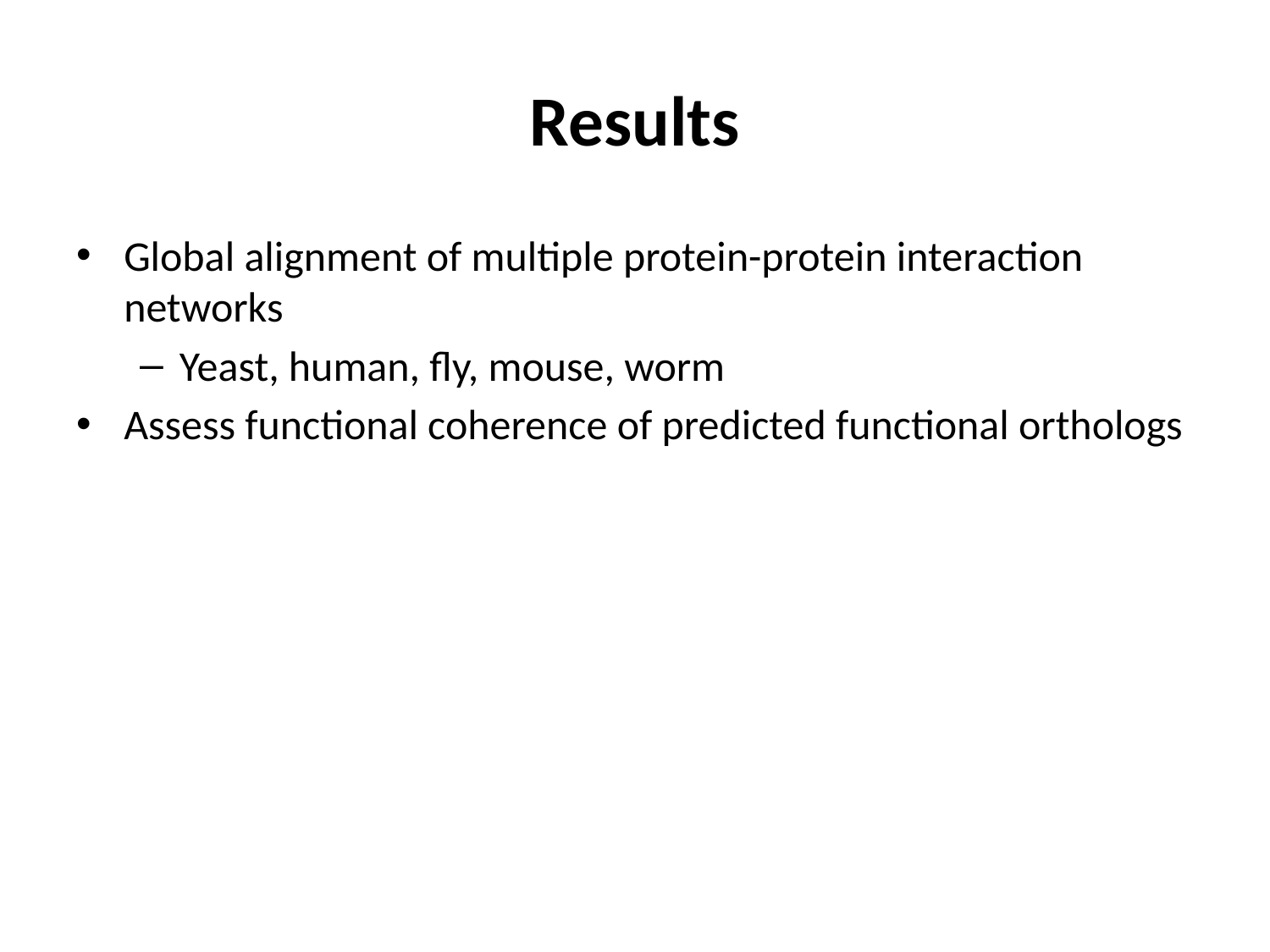

# Results
Global alignment of multiple protein-protein interaction networks
Yeast, human, fly, mouse, worm
Assess functional coherence of predicted functional orthologs